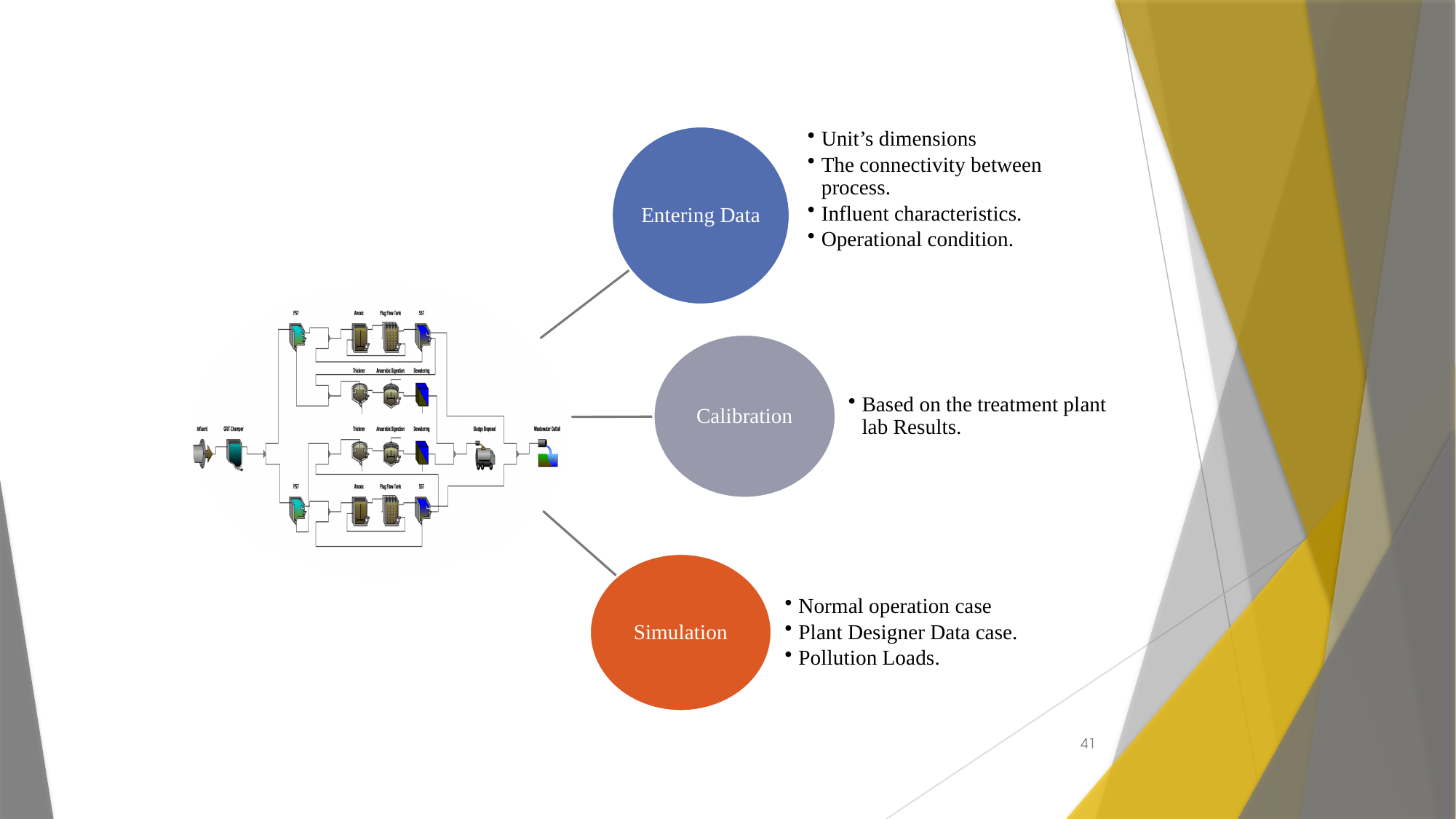

Entering Data
Unit’s dimensions
The connectivity between process.
Influent characteristics.
Operational condition.

Calibration
Based on the treatment plant lab Results.
Simulation
Normal operation case
Plant Designer Data case.
Pollution Loads.
41